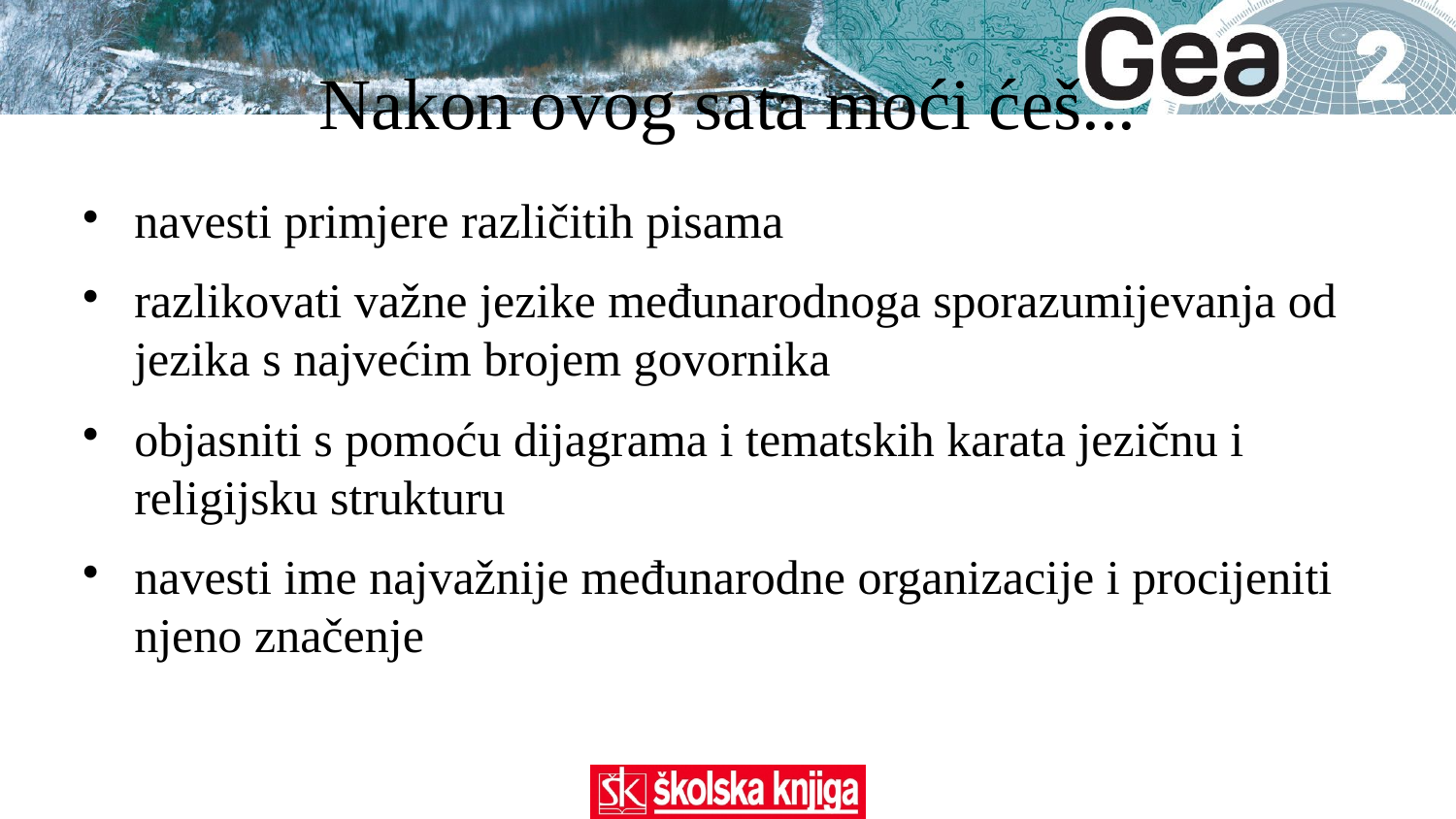

Nakon ovog sata moći ćeš...

navesti primjere različitih pisama
razlikovati važne jezike međunarodnoga sporazumijevanja od jezika s najvećim brojem govornika
objasniti s pomoću dijagrama i tematskih karata jezičnu i  religijsku strukturu
navesti ime najvažnije međunarodne organizacije i procijeniti njeno značenje